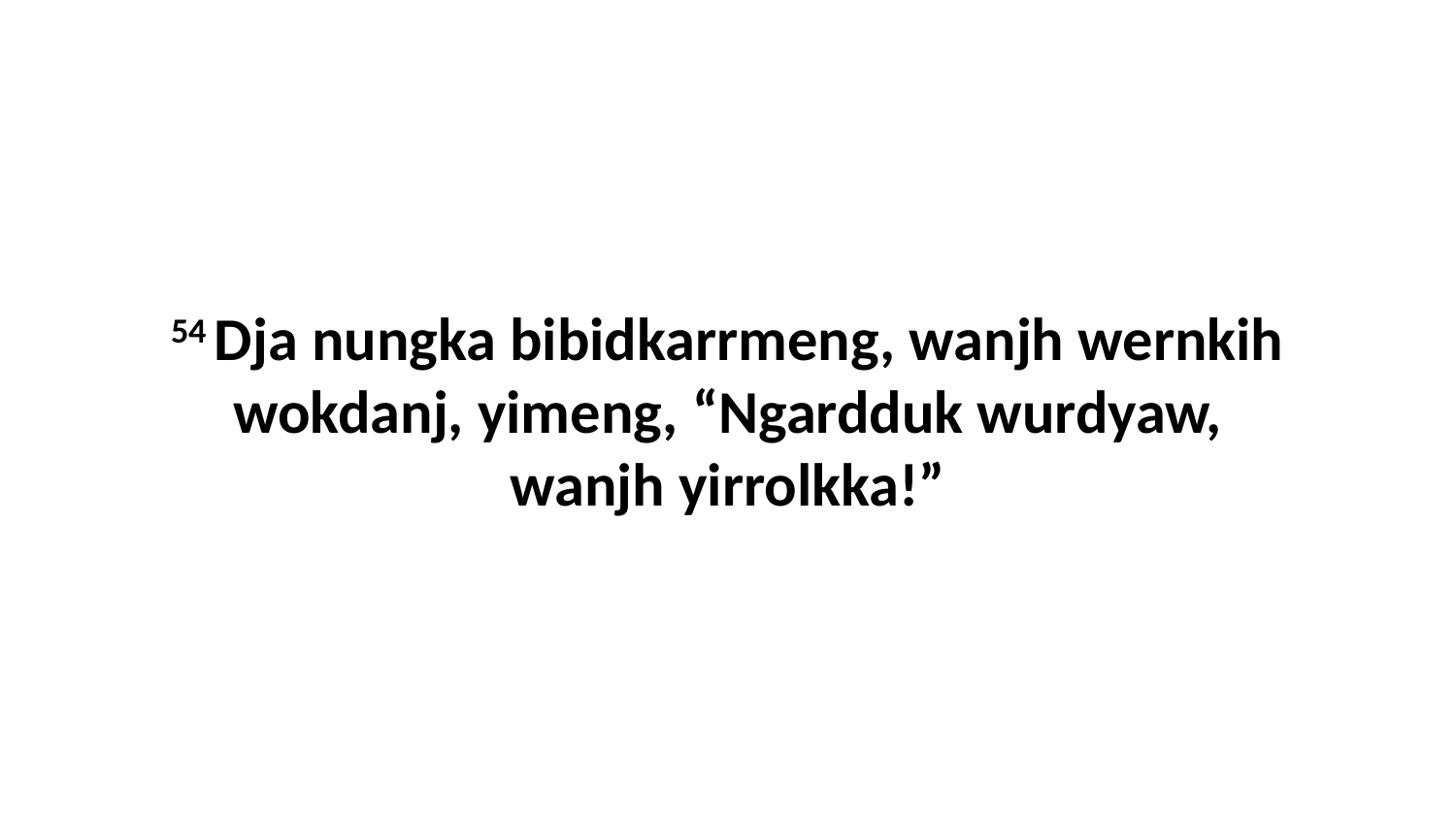

54 Dja nungka bibidkarrmeng, wanjh wernkih wokdanj, yimeng, “Ngardduk wurdyaw, wanjh yirrolkka!”